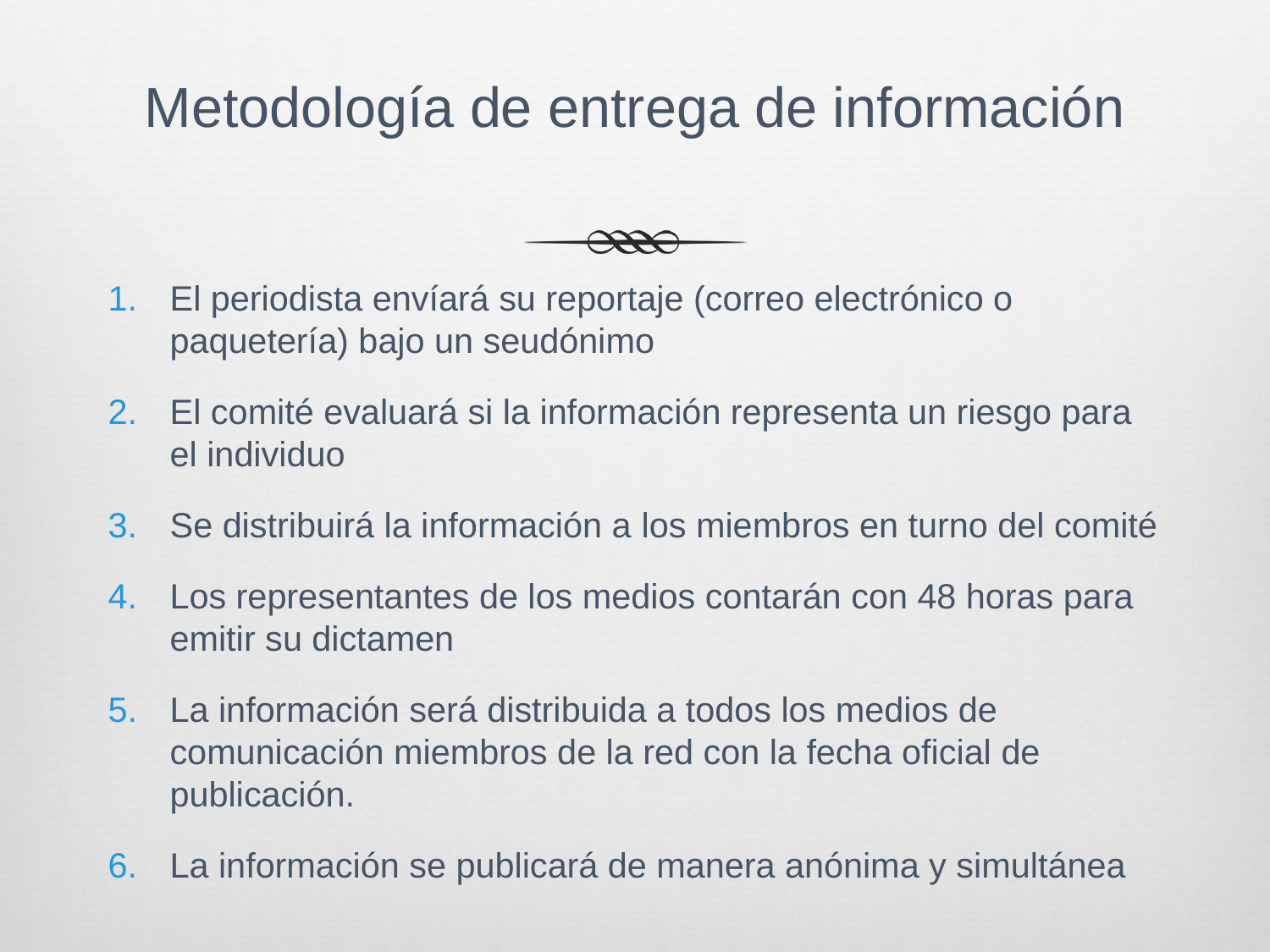

# Metodología de entrega de información
El periodista envíará su reportaje (correo electrónico o paquetería) bajo un seudónimo
El comité evaluará si la información representa un riesgo para el individuo
Se distribuirá la información a los miembros en turno del comité
Los representantes de los medios contarán con 48 horas para emitir su dictamen
La información será distribuida a todos los medios de comunicación miembros de la red con la fecha oficial de publicación.
La información se publicará de manera anónima y simultánea